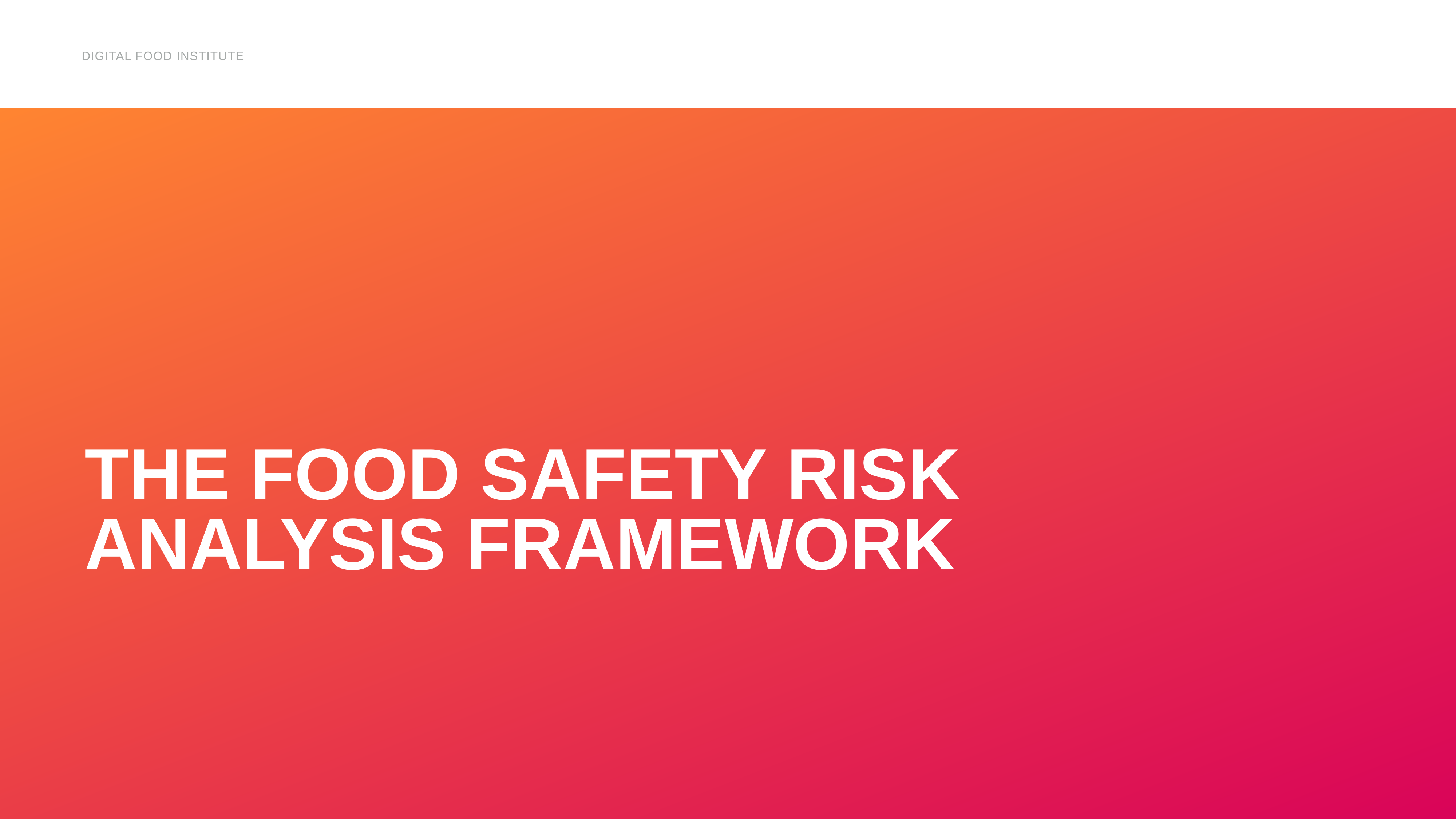

Digital Food institute

# The food safety risk analysis framework